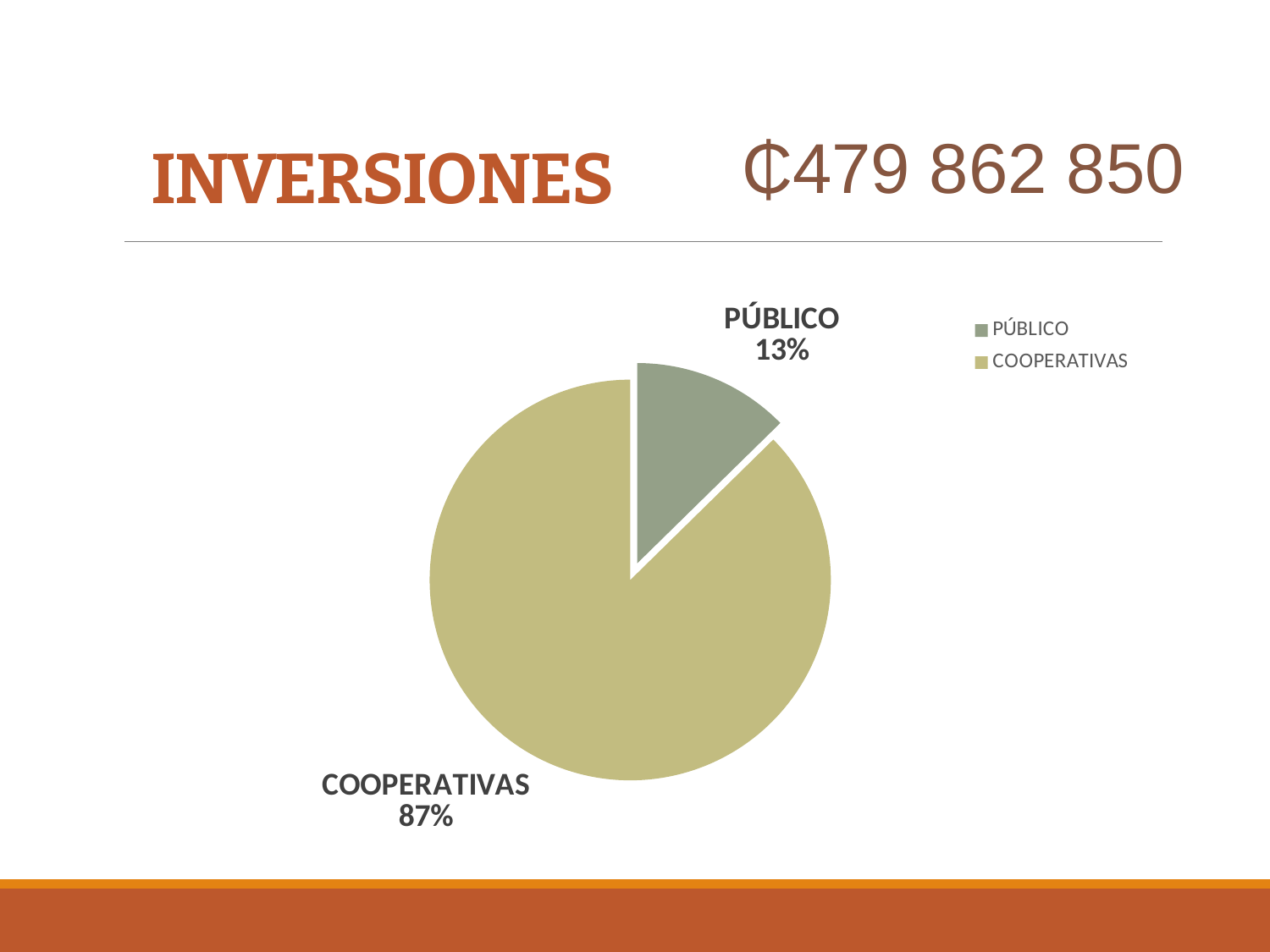

INVERSIONES
₵479 862 850

### Chart

| Category | MONTO | PORCENTAJE |
|---|---|---|
| PÚBLICO | 60640936.15 | 0.12637139149078122 |
| COOPERATIVAS | 419221914.40999997 | 0.8736286085092189 |